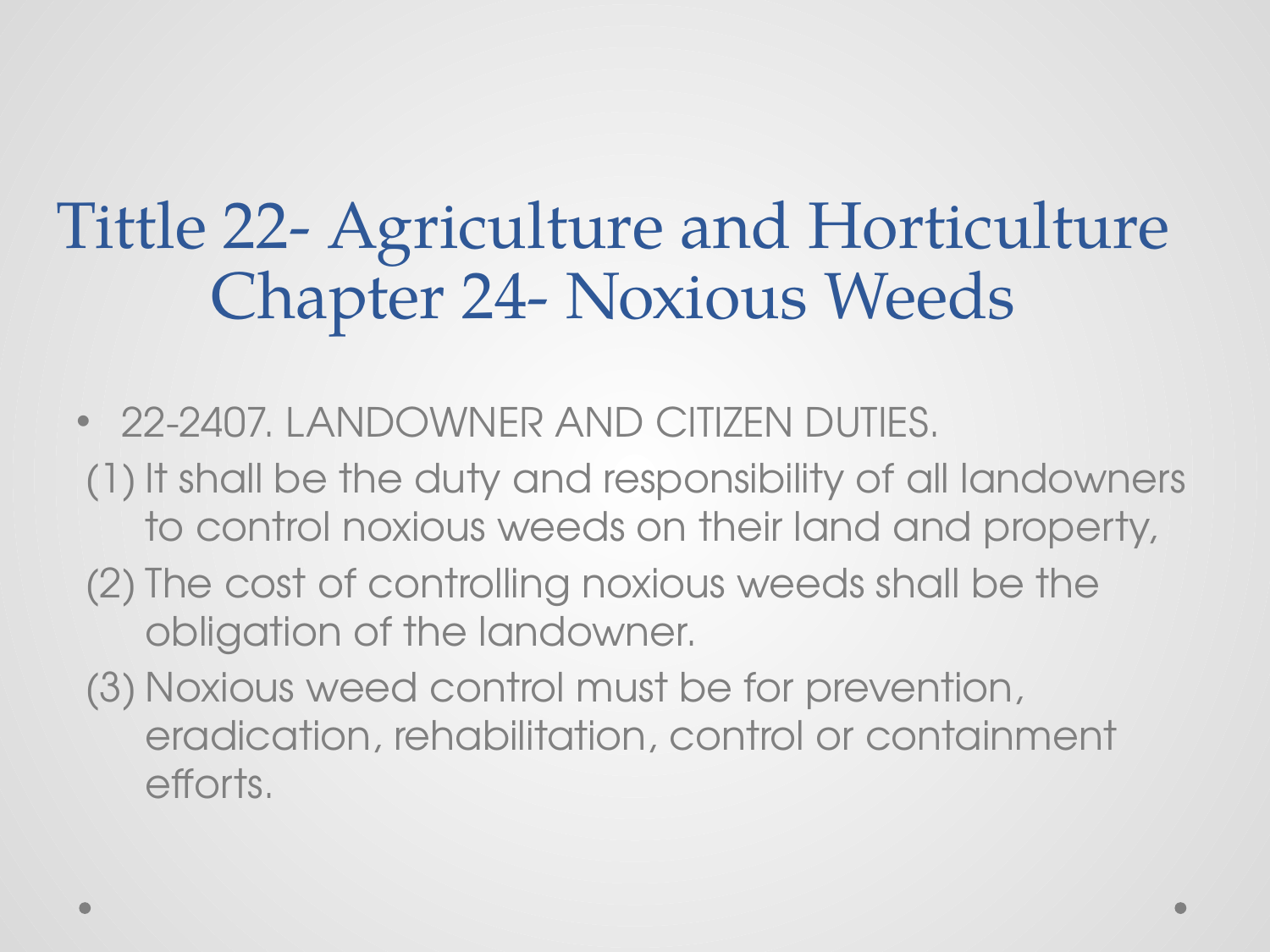

# Tittle 22- Agriculture and Horticulture Chapter 24- Noxious Weeds

22-2407. LANDOWNER AND CITIZEN DUTIES.
It shall be the duty and responsibility of all landowners to control noxious weeds on their land and property,
The cost of controlling noxious weeds shall be the obligation of the landowner.
Noxious weed control must be for prevention, eradication, rehabilitation, control or containment efforts.